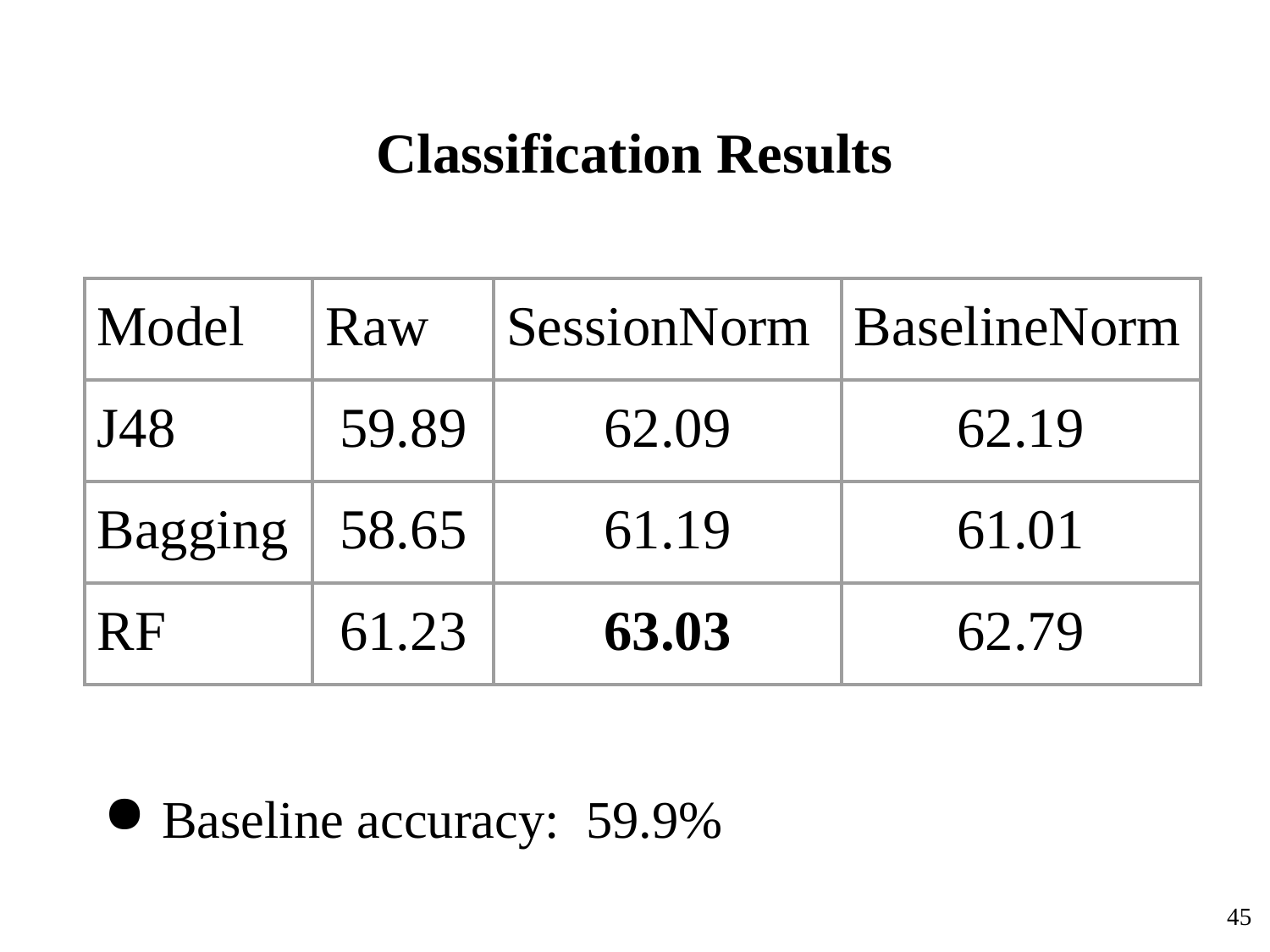

# Classification Results
| Model | Raw | SessionNorm | BaselineNorm |
| --- | --- | --- | --- |
| J48 | 59.89 | 62.09 | 62.19 |
| Bagging | 58.65 | 61.19 | 61.01 |
| RF | 61.23 | 63.03 | 62.79 |
Baseline accuracy:  59.9%
45